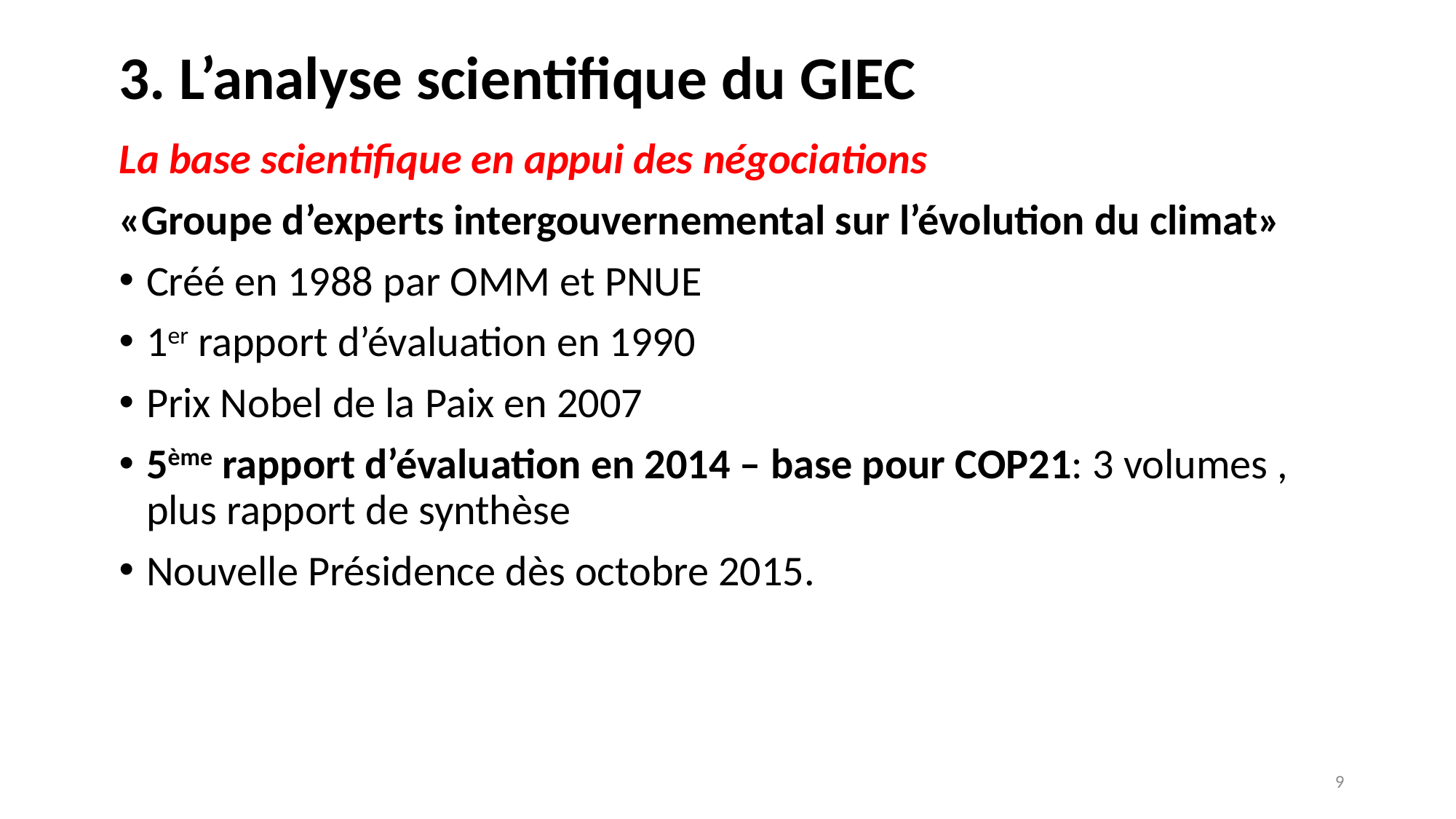

# 3. L’analyse scientifique du GIEC
La base scientifique en appui des négociations
«Groupe d’experts intergouvernemental sur l’évolution du climat»
Créé en 1988 par OMM et PNUE
1er rapport d’évaluation en 1990
Prix Nobel de la Paix en 2007
5ème rapport d’évaluation en 2014 – base pour COP21: 3 volumes , plus rapport de synthèse
Nouvelle Présidence dès octobre 2015.
9